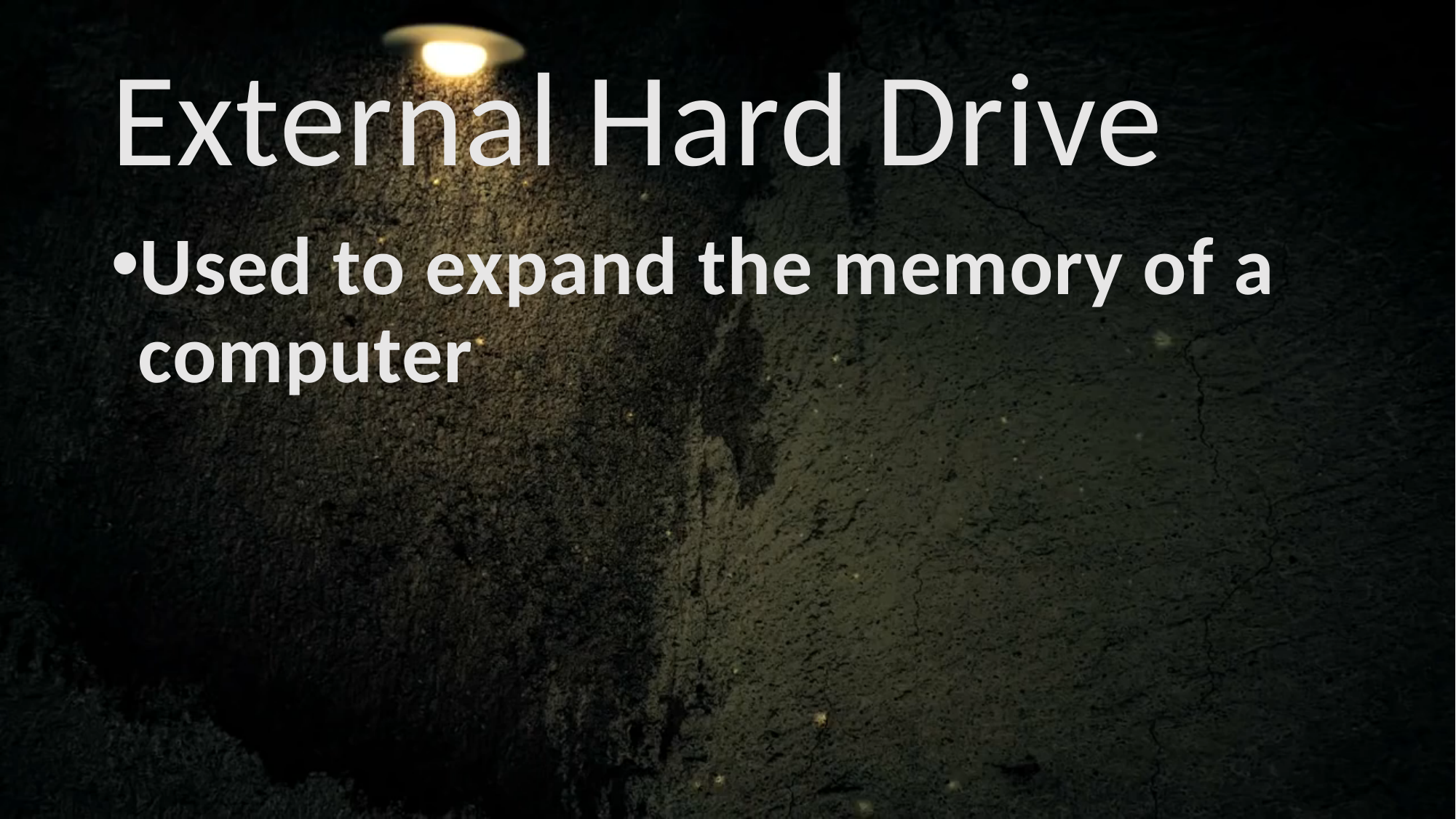

# External Hard Drive
Used to expand the memory of a computer